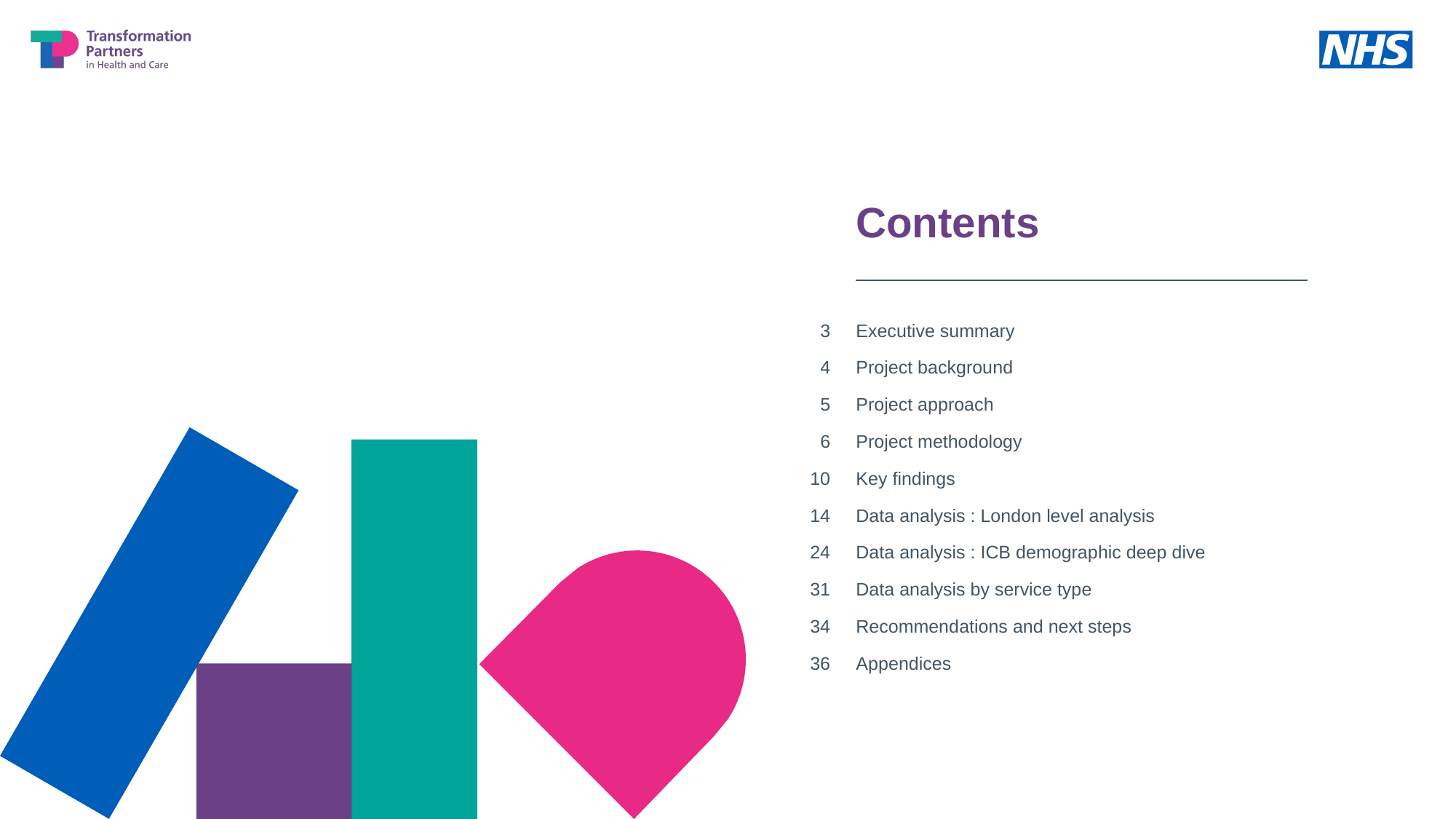

# Contents
3
4
5
6
  10
14
24
31
34
36
Executive summary
Project background
Project approach
Project methodology
Key findings
Data analysis : London level analysis
Data analysis : ICB demographic deep dive
Data analysis by service type
Recommendations and next steps
Appendices